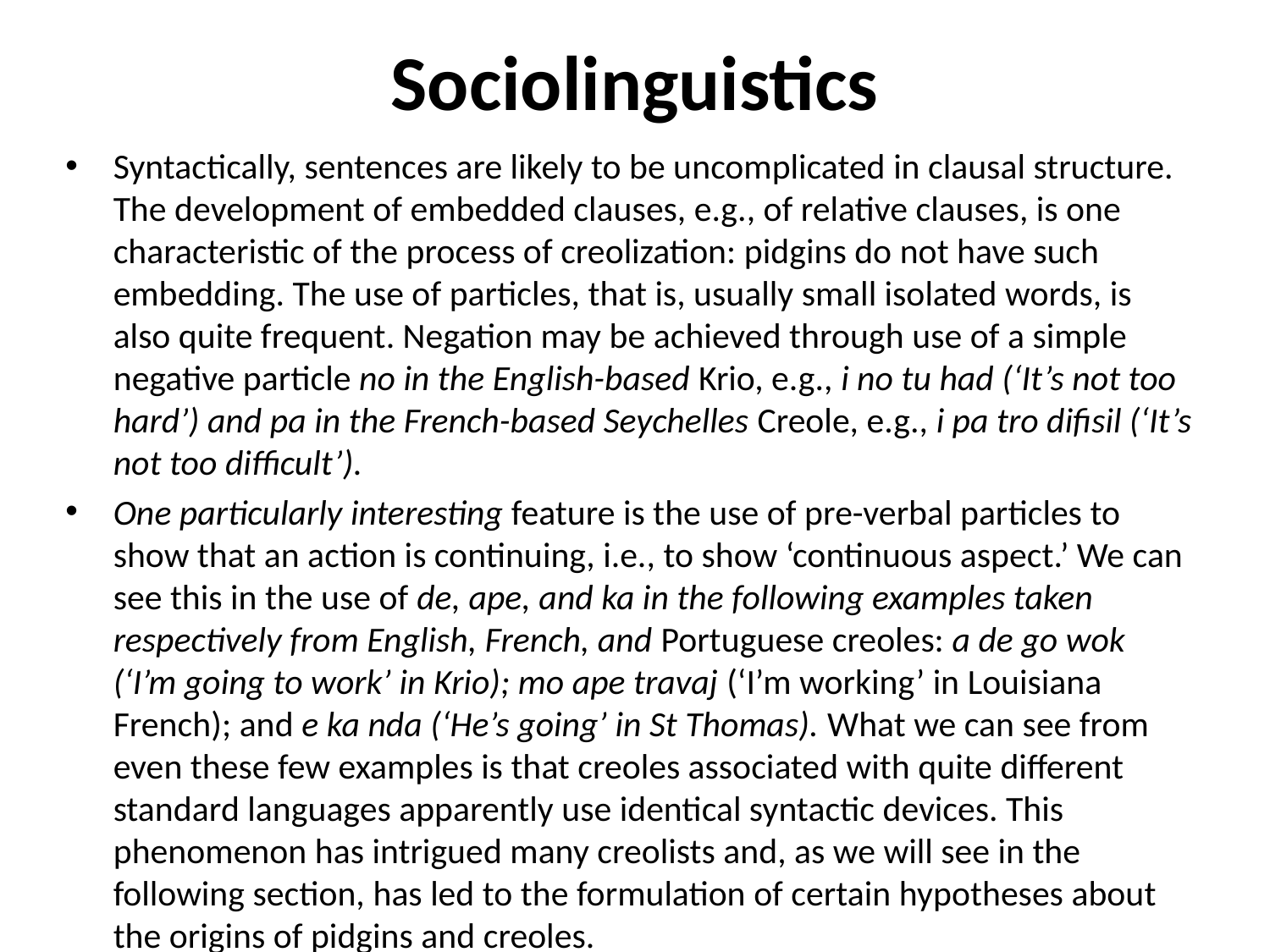

# Sociolinguistics
Syntactically, sentences are likely to be uncomplicated in clausal structure. The development of embedded clauses, e.g., of relative clauses, is one characteristic of the process of creolization: pidgins do not have such embedding. The use of particles, that is, usually small isolated words, is also quite frequent. Negation may be achieved through use of a simple negative particle no in the English-based Krio, e.g., i no tu had (‘It’s not too hard’) and pa in the French-based Seychelles Creole, e.g., i pa tro difisil (‘It’s not too difficult’).
One particularly interesting feature is the use of pre-verbal particles to show that an action is continuing, i.e., to show ‘continuous aspect.’ We can see this in the use of de, ape, and ka in the following examples taken respectively from English, French, and Portuguese creoles: a de go wok (‘I’m going to work’ in Krio); mo ape travaj (‘I’m working’ in Louisiana French); and e ka nda (‘He’s going’ in St Thomas). What we can see from even these few examples is that creoles associated with quite different standard languages apparently use identical syntactic devices. This phenomenon has intrigued many creolists and, as we will see in the following section, has led to the formulation of certain hypotheses about the origins of pidgins and creoles.